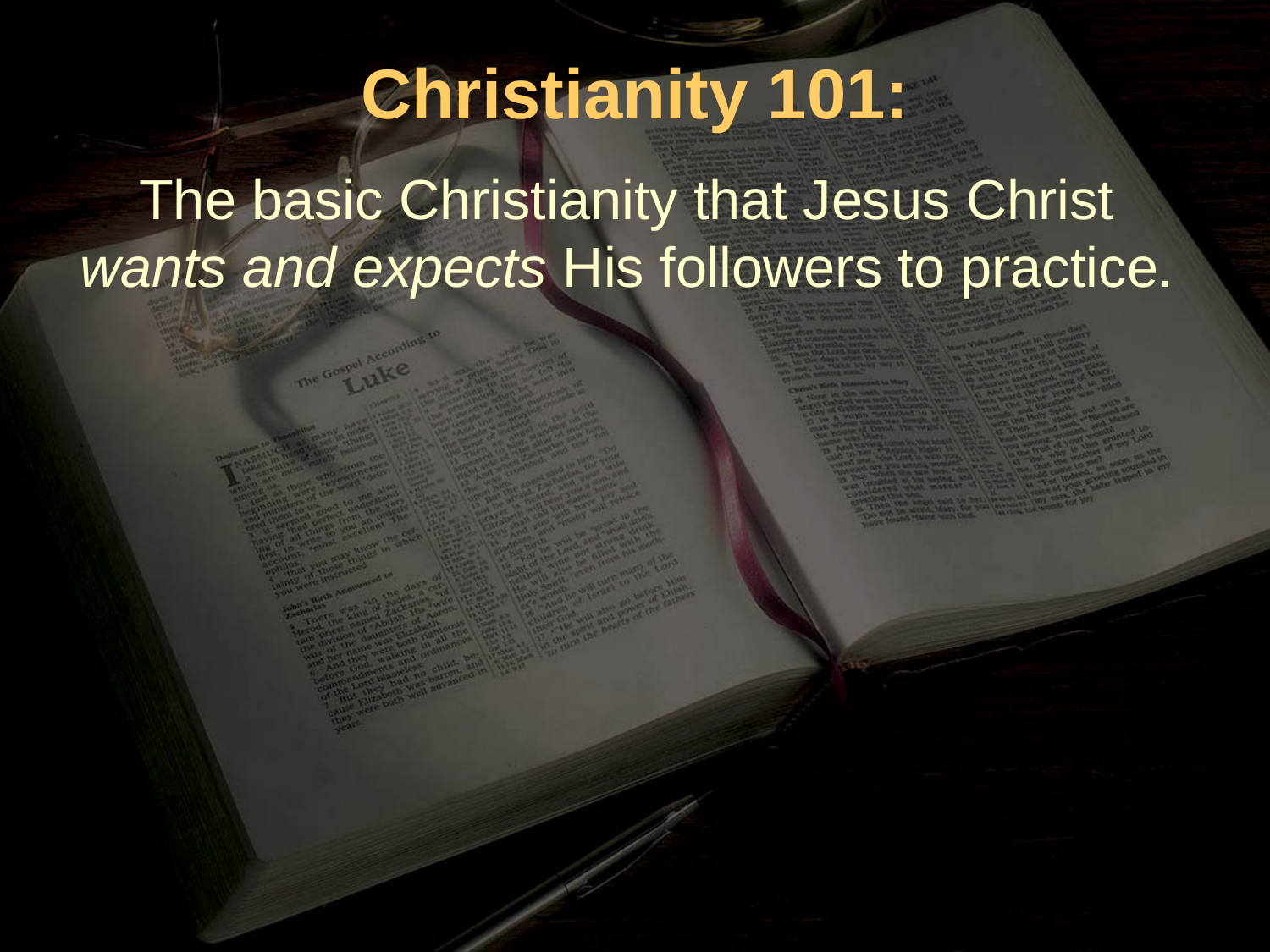

Christianity 101:
The basic Christianity that Jesus Christ
wants and expects His followers to practice.